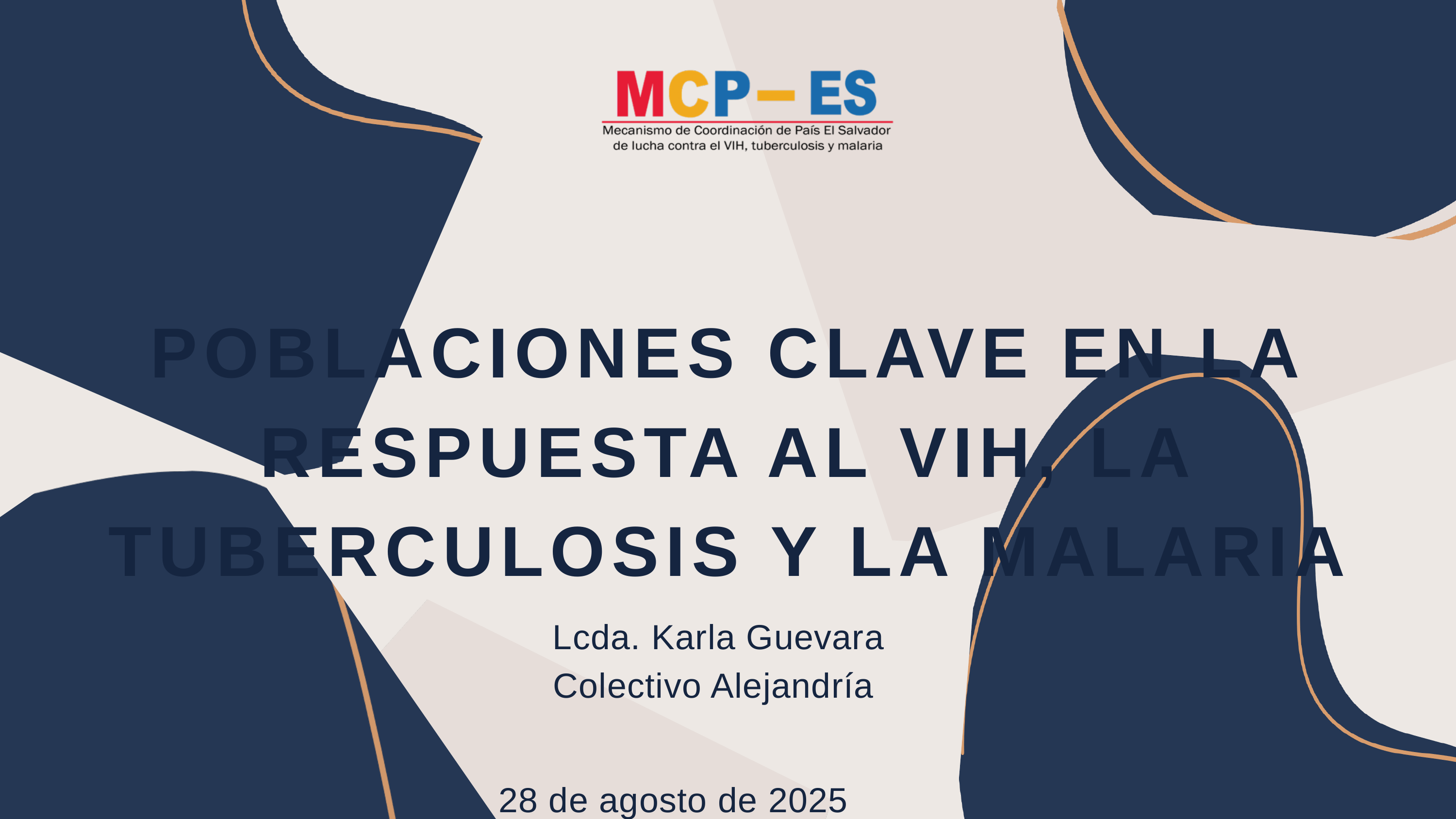

POBLACIONES CLAVE EN LA RESPUESTA AL VIH, LA TUBERCULOSIS Y LA MALARIA

Lcda. Karla Guevara
Colectivo Alejandría

28 de agosto de 2025